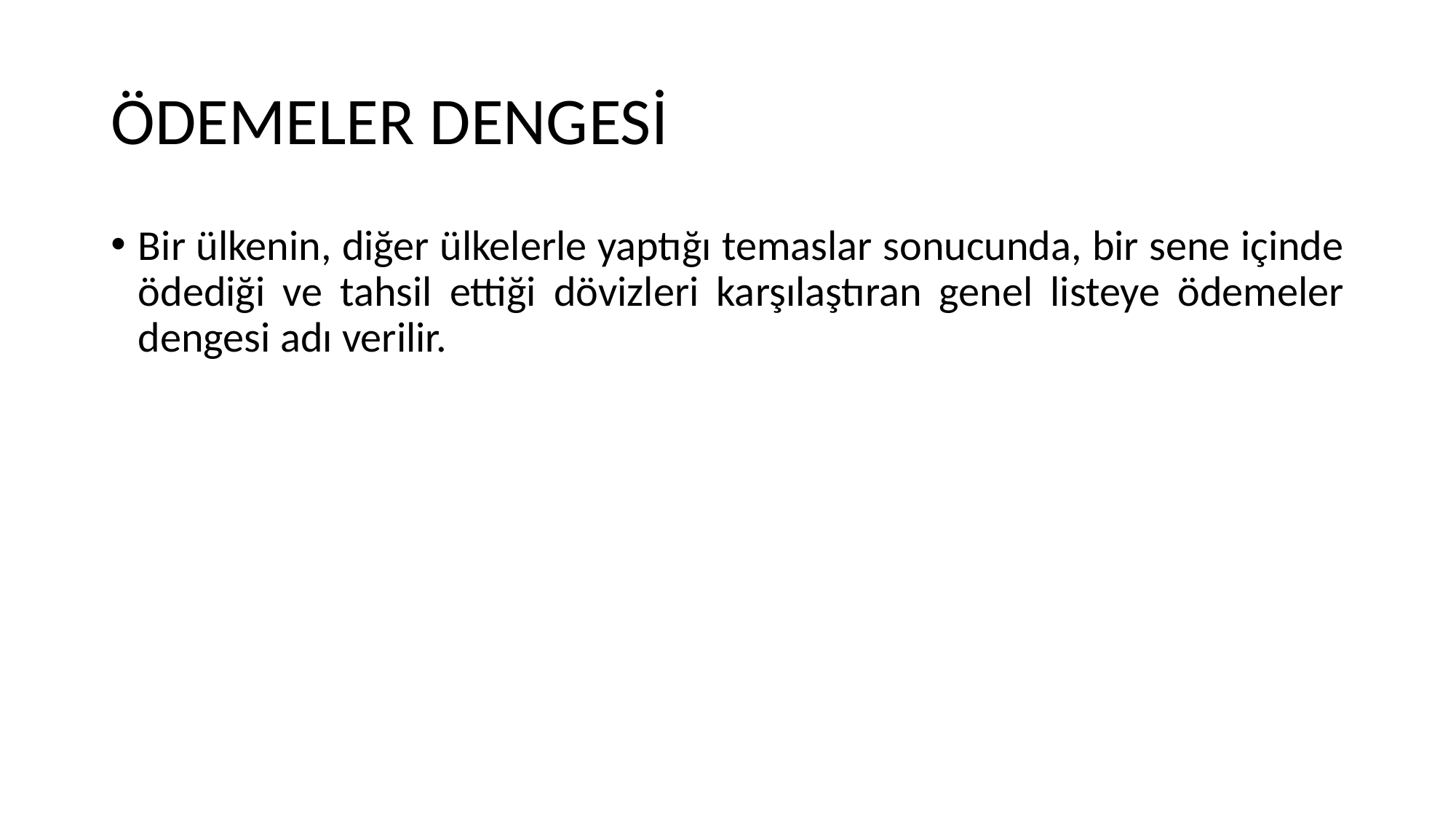

# ÖDEMELER DENGESİ
Bir ülkenin, diğer ülkelerle yaptığı temaslar sonucunda, bir sene içinde ödediği ve tahsil ettiği dövizleri karşılaştıran genel listeye ödemeler dengesi adı verilir.